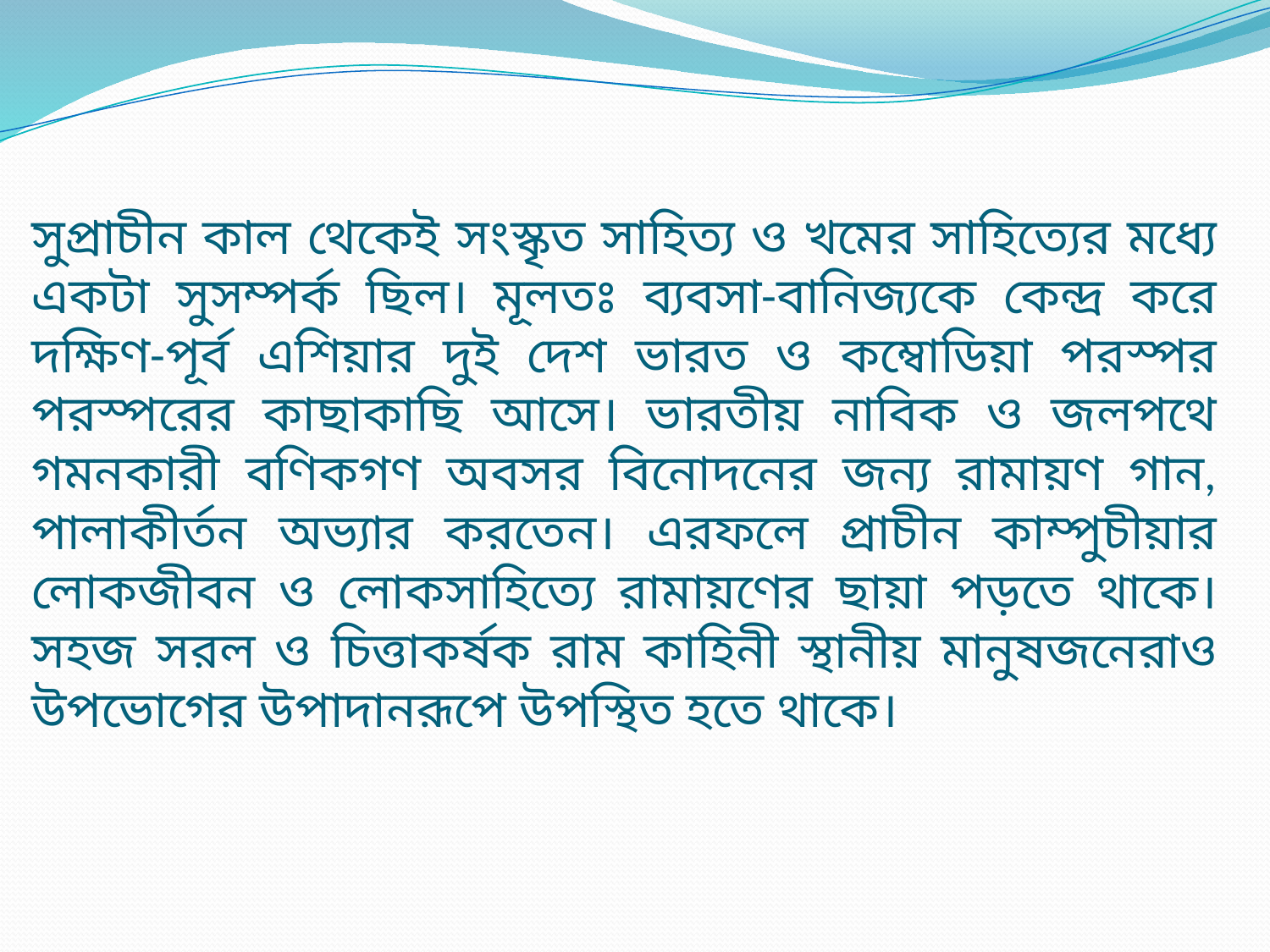

# সুপ্রাচীন কাল থেকেই সংস্কৃত সাহিত্য ও খমের সাহিত্যের মধ্যে একটা সুসম্পর্ক ছিল। মূলতঃ ব্যবসা-বানিজ্যকে কেন্দ্র করে দক্ষিণ-পূর্ব এশিয়ার দুই দেশ ভারত ও কম্বোডিয়া পরস্পর পরস্পরের কাছাকাছি আসে। ভারতীয় নাবিক ও জলপথে গমনকারী বণিকগণ অবসর বিনোদনের জন্য রামায়ণ গান, পালাকীর্তন অভ্যার করতেন। এরফলে প্রাচীন কাম্পুচীয়ার লোকজীবন ও লোকসাহিত্যে রামায়ণের ছায়া পড়তে থাকে। সহজ সরল ও চিত্তাকর্ষক রাম কাহিনী স্থানীয় মানুষজনেরাও উপভোগের উপাদানরূপে উপস্থিত হতে থাকে।